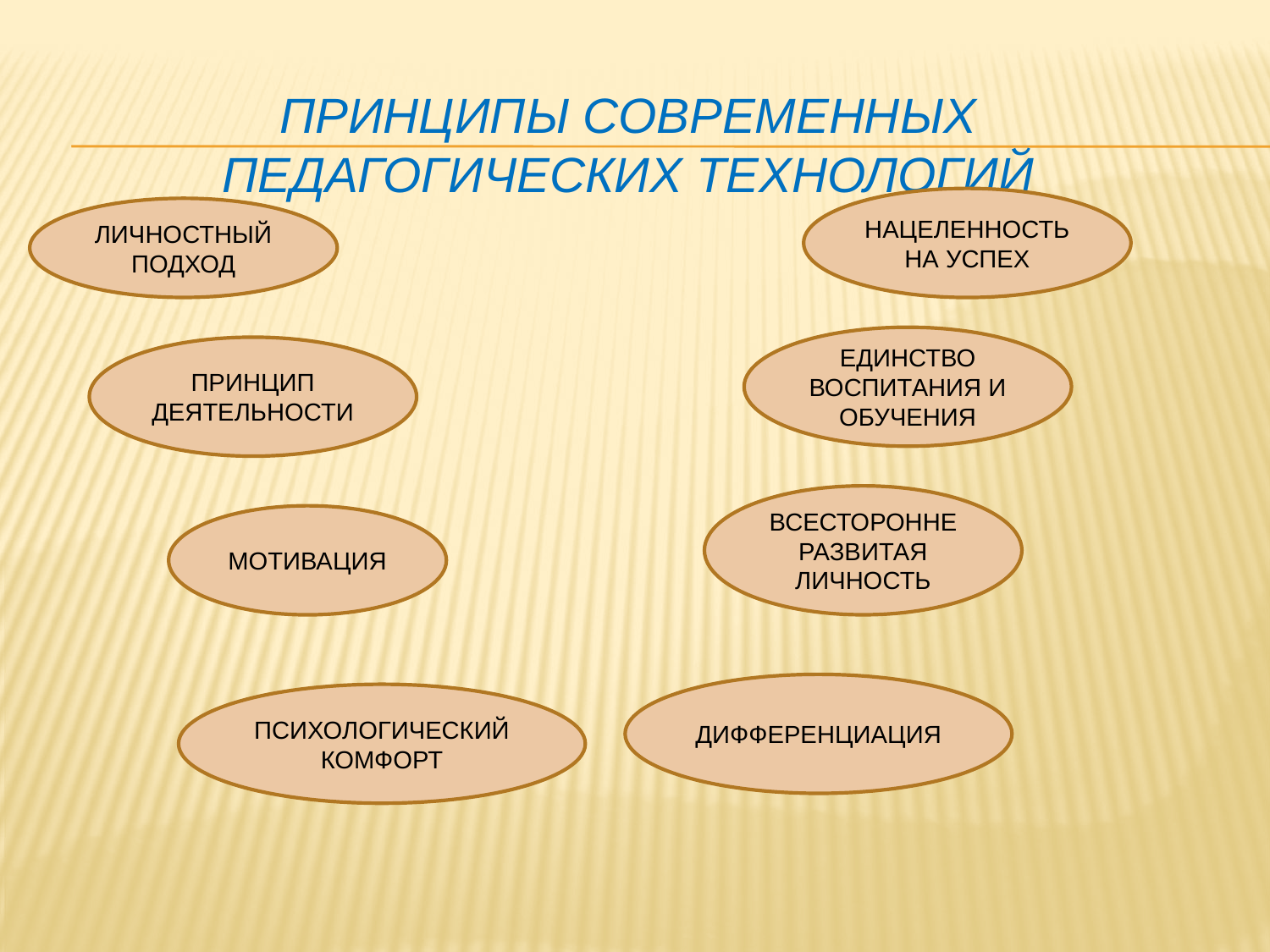

# ПРИНЦИПЫ СОВРЕМЕННЫХ ПЕДАГОГИЧЕСКИХ ТЕХНОЛОГИЙ
НАЦЕЛЕННОСТЬ НА УСПЕХ
ЛИЧНОСТНЫЙ ПОДХОД
ЕДИНСТВО ВОСПИТАНИЯ И ОБУЧЕНИЯ
ПРИНЦИП ДЕЯТЕЛЬНОСТИ
ВСЕСТОРОННЕ РАЗВИТАЯ ЛИЧНОСТЬ
МОТИВАЦИЯ
ДИФФЕРЕНЦИАЦИЯ
ПСИХОЛОГИЧЕСКИЙ КОМФОРТ